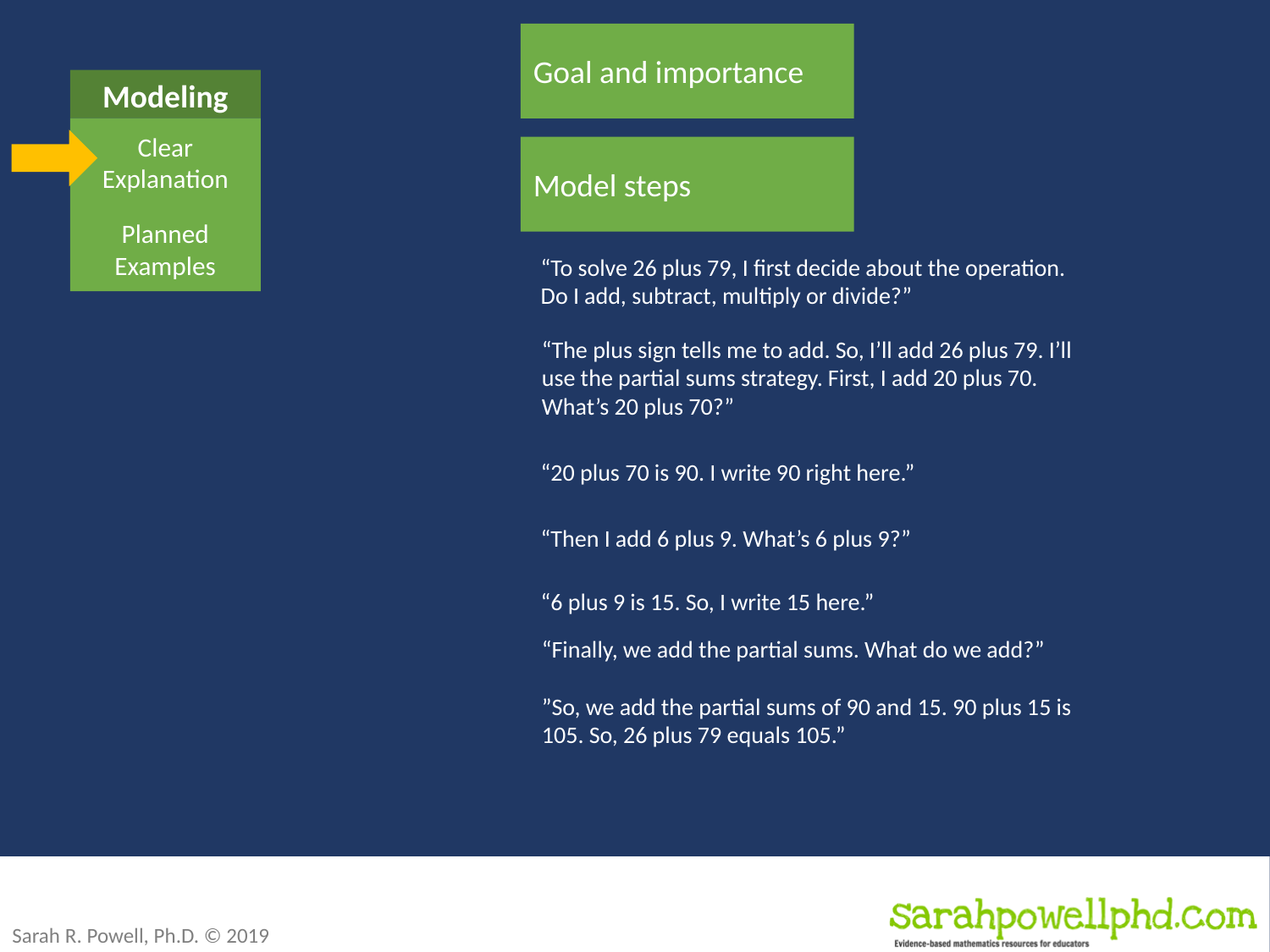

Goal and importance
Modeling
Clear Explanation

Model steps
Planned
Examples
“To solve 26 plus 79, I first decide about the operation. Do I add, subtract, multiply or divide?”
“The plus sign tells me to add. So, I’ll add 26 plus 79. I’ll use the partial sums strategy. First, I add 20 plus 70. What’s 20 plus 70?”
“20 plus 70 is 90. I write 90 right here.”
“Then I add 6 plus 9. What’s 6 plus 9?”
“6 plus 9 is 15. So, I write 15 here.”
“Finally, we add the partial sums. What do we add?”

”So, we add the partial sums of 90 and 15. 90 plus 15 is 105. So, 26 plus 79 equals 105.”